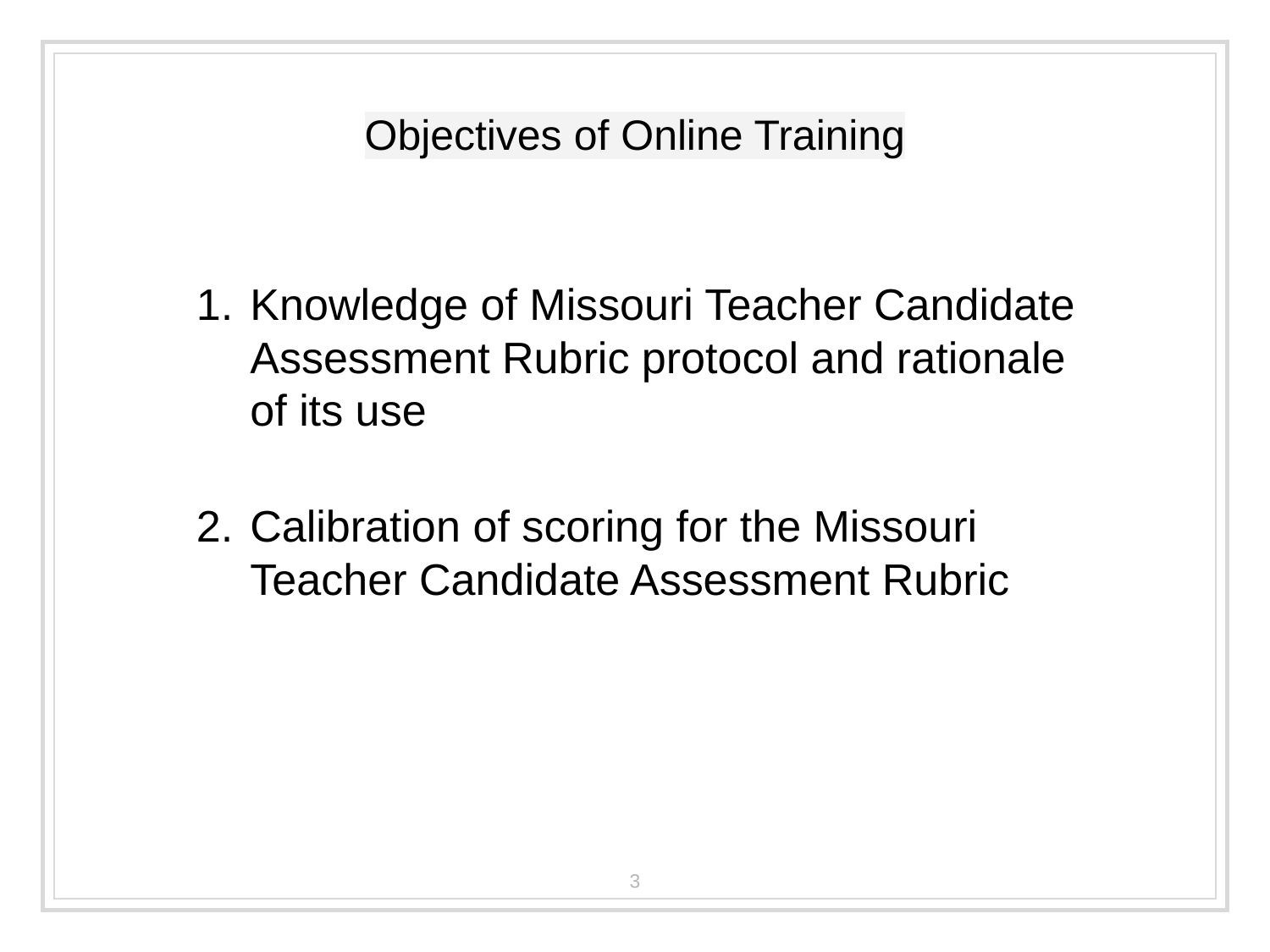

# Objectives of Online Training

Knowledge of Missouri Teacher Candidate Assessment Rubric protocol and rationale of its use

Calibration of scoring for the Missouri Teacher Candidate Assessment Rubric

3